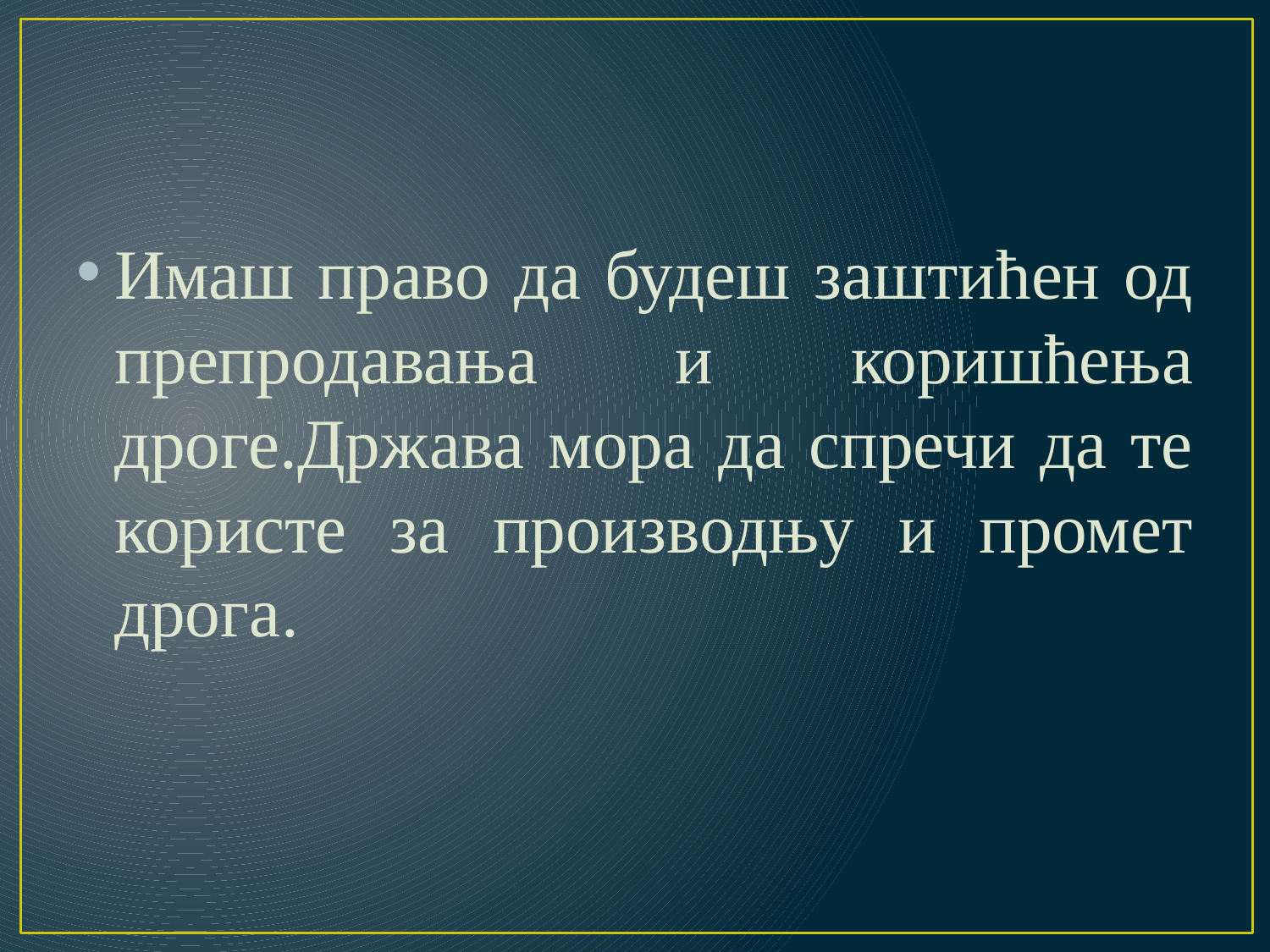

#
Имаш право да будеш заштићен од препродавања и коришћења дроге.Држава мора да спречи да те користе за производњу и промет дрога.